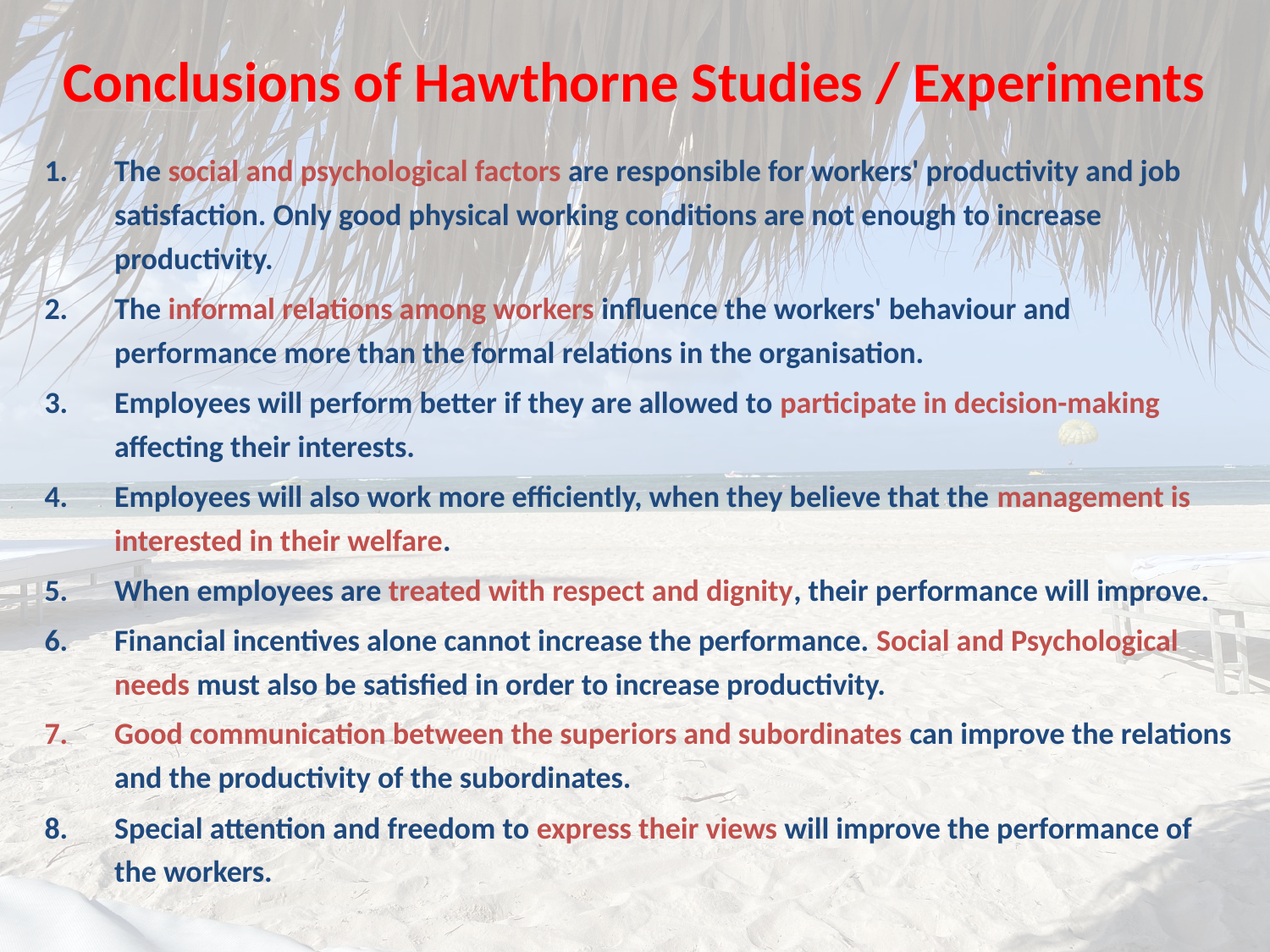

# Conclusions of Hawthorne Studies / Experiments
The social and psychological factors are responsible for workers' productivity and job satisfaction. Only good physical working conditions are not enough to increase productivity.
The informal relations among workers influence the workers' behaviour and performance more than the formal relations in the organisation.
Employees will perform better if they are allowed to participate in decision-making affecting their interests.
Employees will also work more efficiently, when they believe that the management is interested in their welfare.
When employees are treated with respect and dignity, their performance will improve.
Financial incentives alone cannot increase the performance. Social and Psychological needs must also be satisfied in order to increase productivity.
Good communication between the superiors and subordinates can improve the relations and the productivity of the subordinates.
Special attention and freedom to express their views will improve the performance of the workers.